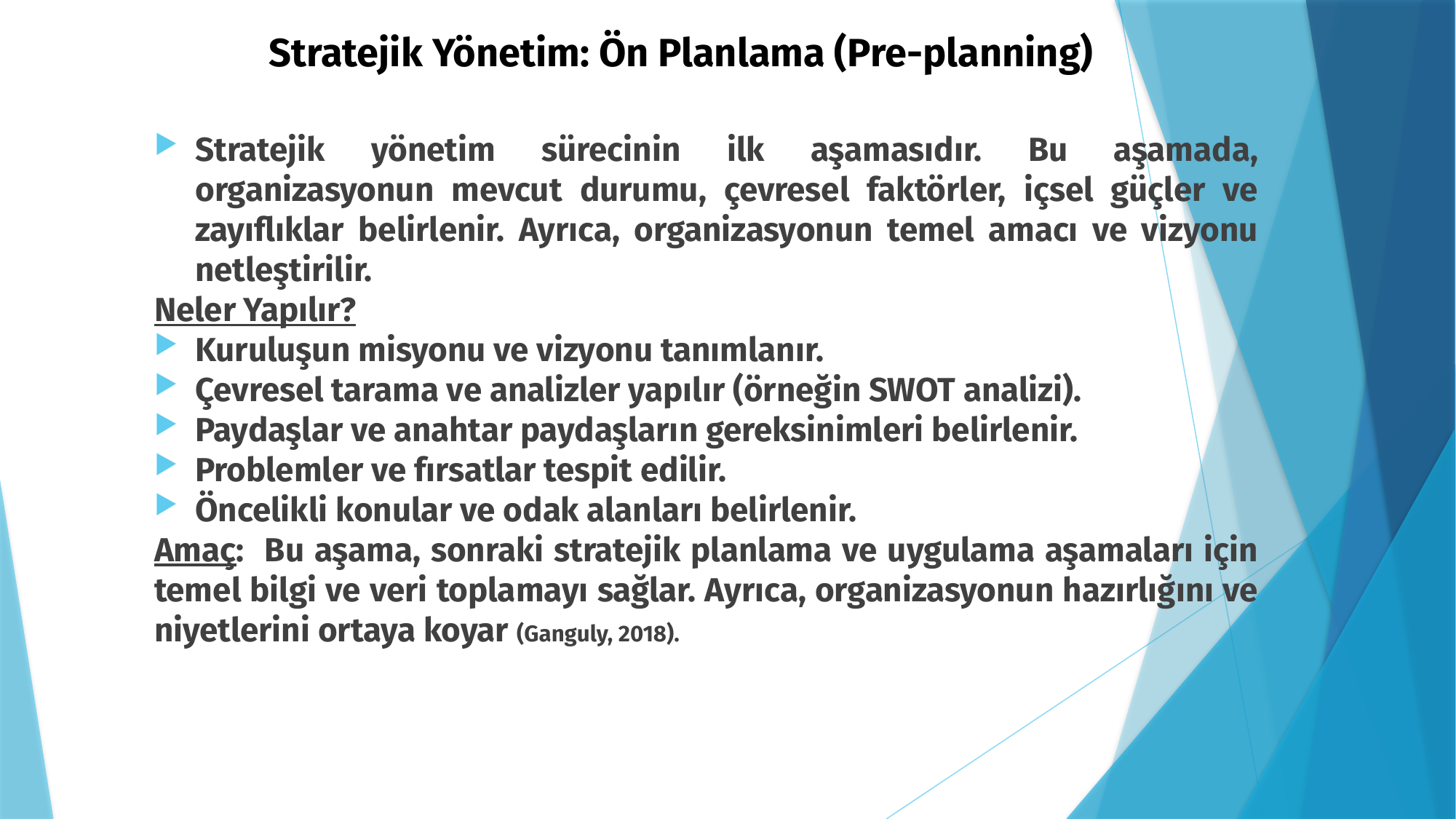

# Stratejik Yönetim: Ön Planlama (Pre-planning)
Stratejik yönetim sürecinin ilk aşamasıdır. Bu aşamada, organizasyonun mevcut durumu, çevresel faktörler, içsel güçler ve zayıflıklar belirlenir. Ayrıca, organizasyonun temel amacı ve vizyonu netleştirilir.
Neler Yapılır?
Kuruluşun misyonu ve vizyonu tanımlanır.
Çevresel tarama ve analizler yapılır (örneğin SWOT analizi).
Paydaşlar ve anahtar paydaşların gereksinimleri belirlenir.
Problemler ve fırsatlar tespit edilir.
Öncelikli konular ve odak alanları belirlenir.
Amaç:  Bu aşama, sonraki stratejik planlama ve uygulama aşamaları için temel bilgi ve veri toplamayı sağlar. Ayrıca, organizasyonun hazırlığını ve niyetlerini ortaya koyar (Ganguly, 2018).